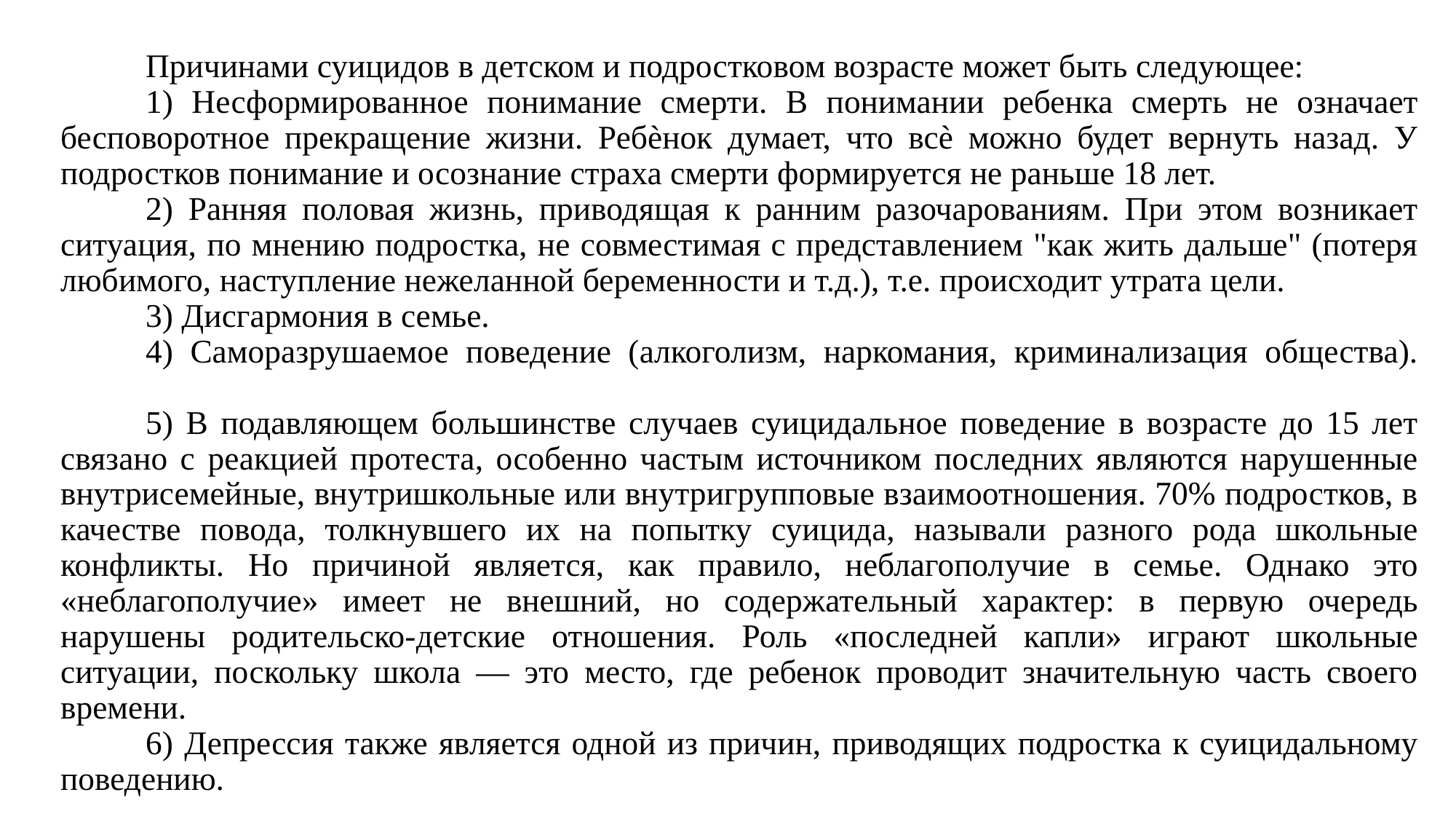

Причинами суицидов в детском и подростковом возрасте может быть следующее:
	1) Несформированное понимание смерти. В понимании ребенка смерть не означает бесповоротное прекращение жизни. Ребѐнок думает, что всѐ можно будет вернуть назад. У подростков понимание и осознание страха смерти формируется не раньше 18 лет.
	2) Ранняя половая жизнь, приводящая к ранним разочарованиям. При этом возникает ситуация, по мнению подростка, не совместимая с представлением "как жить дальше" (потеря любимого, наступление нежеланной беременности и т.д.), т.е. происходит утрата цели.
	3) Дисгармония в семье.
	4) Саморазрушаемое поведение (алкоголизм, наркомания, криминализация общества).
	5) В подавляющем большинстве случаев суицидальное поведение в возрасте до 15 лет связано с реакцией протеста, особенно частым источником последних являются нарушенные внутрисемейные, внутришкольные или внутригрупповые взаимоотношения. 70% подростков, в качестве повода, толкнувшего их на попытку суицида, называли разного рода школьные конфликты. Но причиной является, как правило, неблагополучие в семье. Однако это «неблагополучие» имеет не внешний, но содержательный характер: в первую очередь нарушены родительско-детские отношения. Роль «последней капли» играют школьные ситуации, поскольку школа — это место, где ребенок проводит значительную часть своего времени.
	6) Депрессия также является одной из причин, приводящих подростка к суицидальному поведению.
#